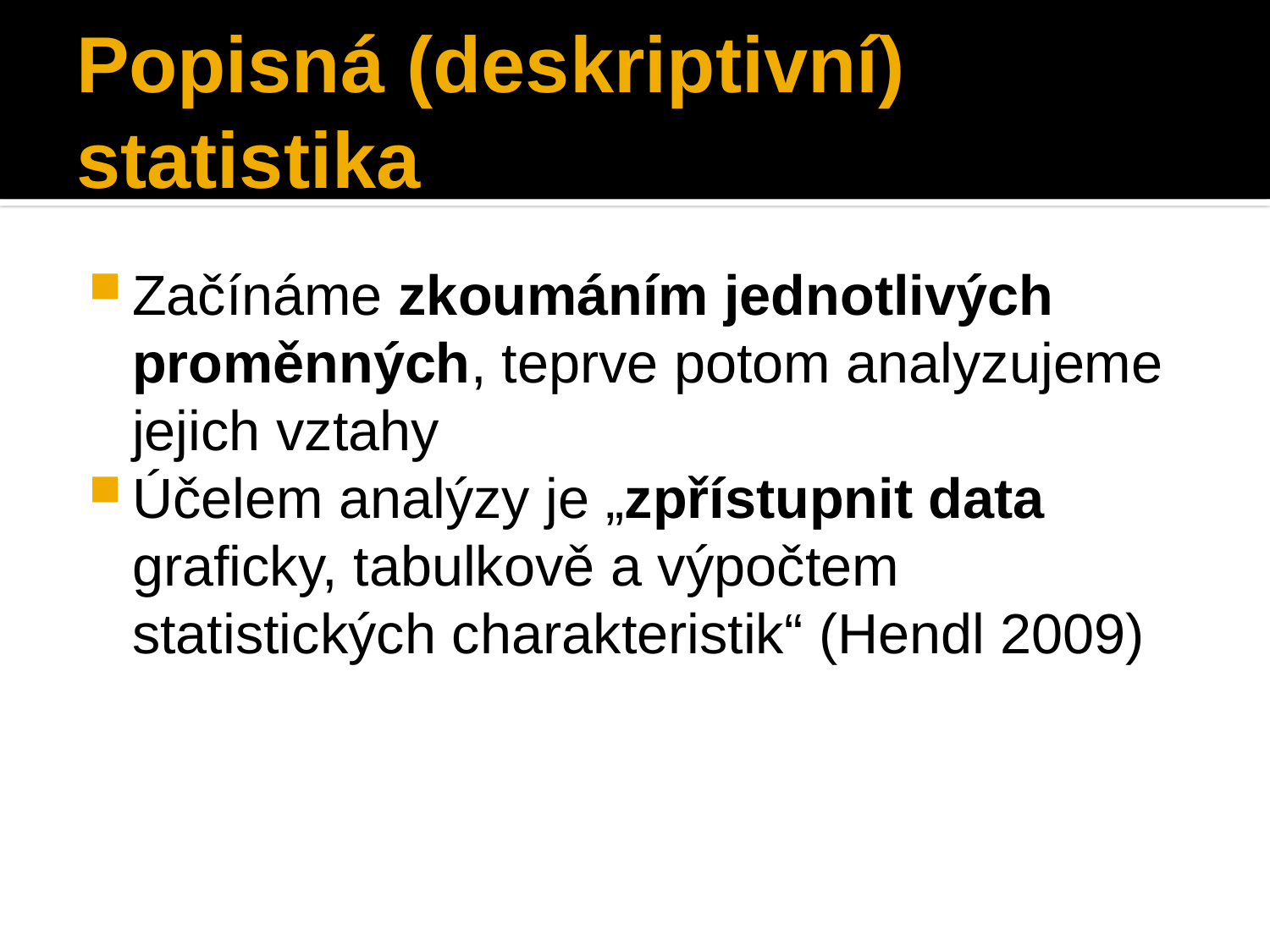

# Popisná (deskriptivní) statistika
Začínáme zkoumáním jednotlivých proměnných, teprve potom analyzujeme jejich vztahy
Účelem analýzy je „zpřístupnit data graficky, tabulkově a výpočtem statistických charakteristik“ (Hendl 2009)